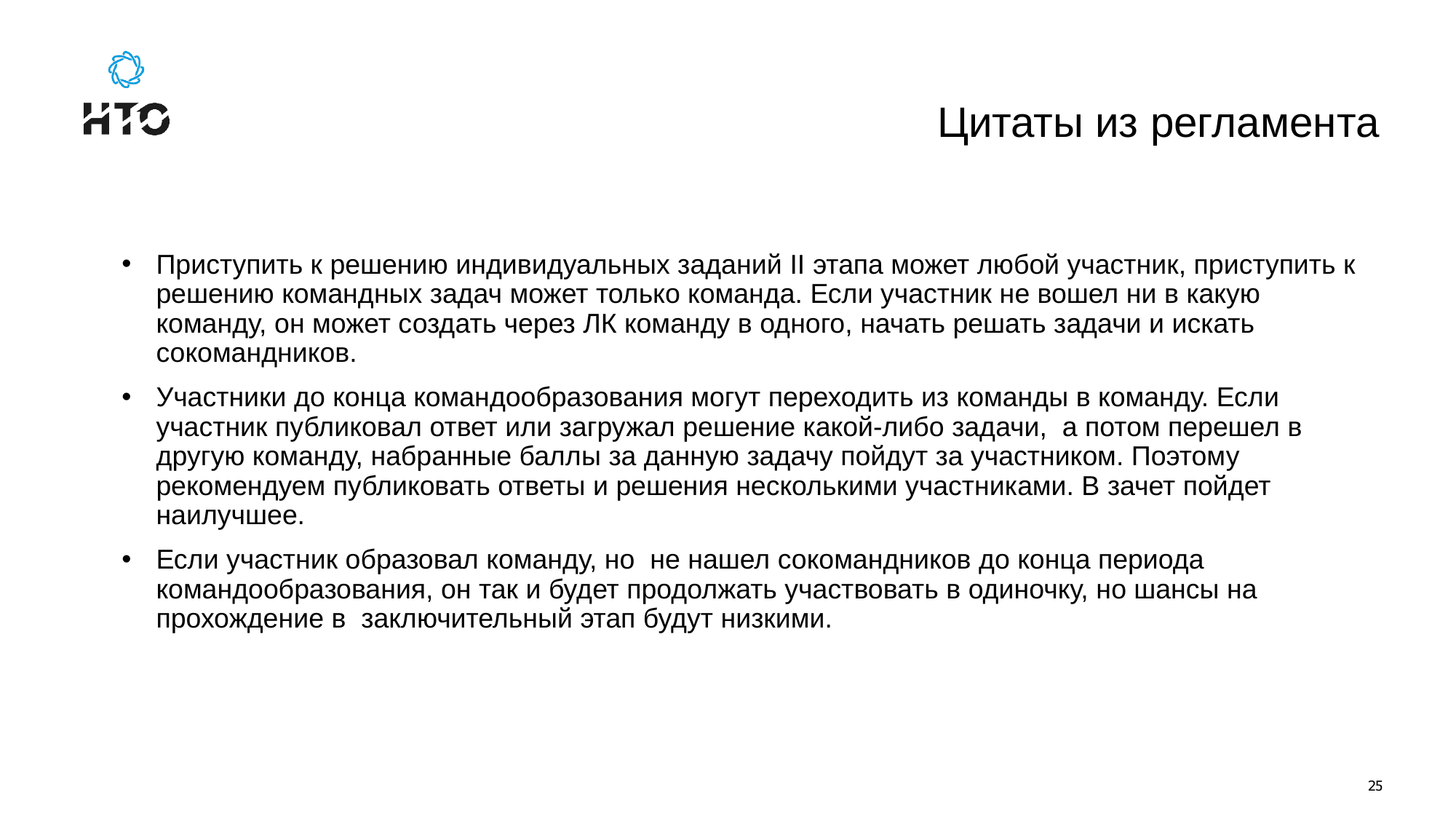

# Цитаты из регламента

Приступить к решению индивидуальных заданий II этапа может любой участник, приступить к решению командных задач может только команда. Если участник не вошел ни в какую команду, он может создать через ЛК команду в одного, начать решать задачи и искать сокомандников.
Участники до конца командообразования могут переходить из команды в команду. Если участник публиковал ответ или загружал решение какой-либо задачи,  а потом перешел в другую команду, набранные баллы за данную задачу пойдут за участником. Поэтому рекомендуем публиковать ответы и решения несколькими участниками. В зачет пойдет наилучшее.
Если участник образовал команду, но  не нашел сокомандников до конца периода командообразования, он так и будет продолжать участвовать в одиночку, но шансы на прохождение в  заключительный этап будут низкими.